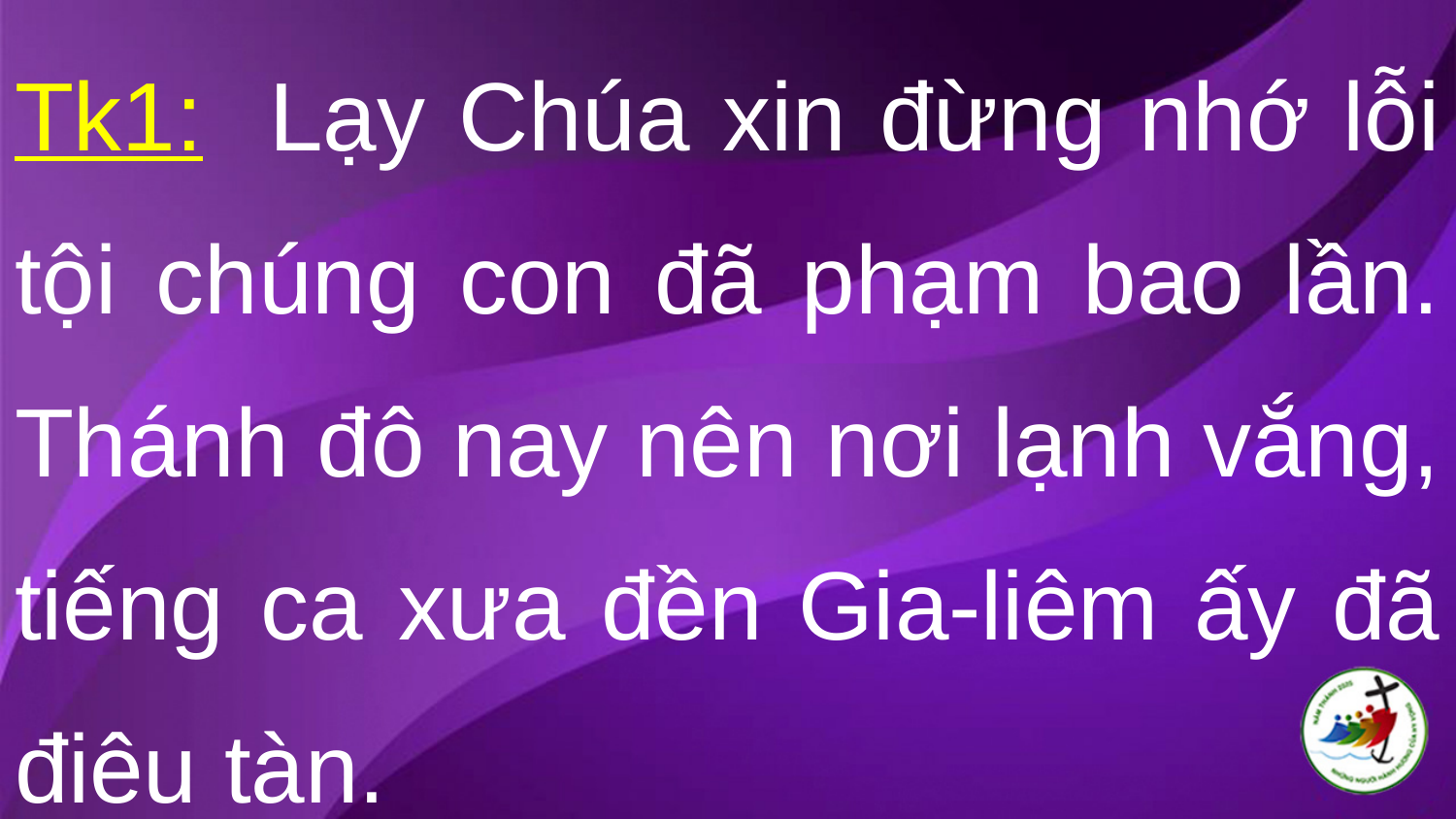

Tk1:  Lạy Chúa xin đừng nhớ lỗi tội chúng con đã phạm bao lần. Thánh đô nay nên nơi lạnh vắng, tiếng ca xưa đền Gia-liêm ấy đã điêu tàn.